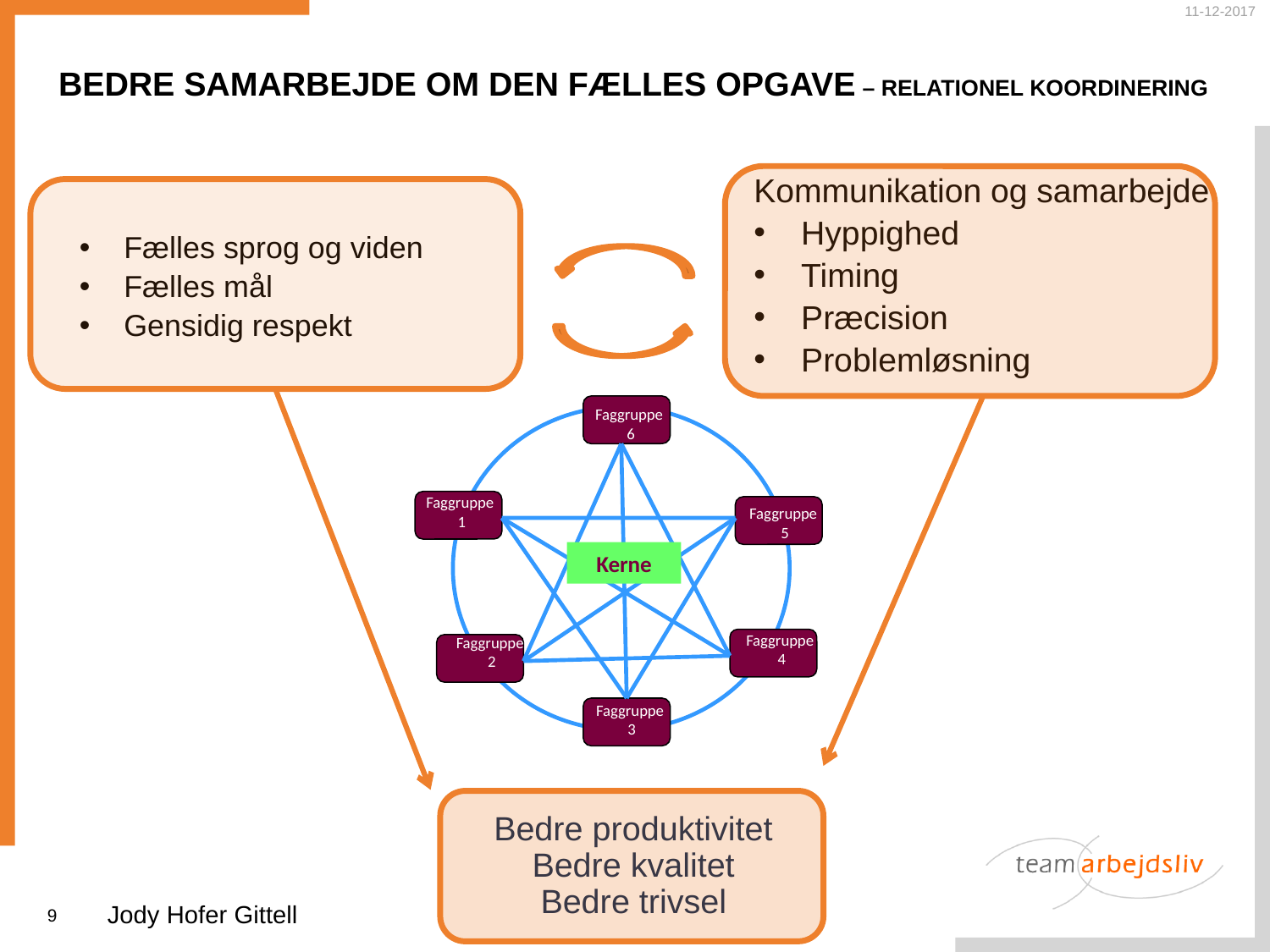

9
11-12-2017
Bedre samarbejde om Den fælles opgave – Relationel Koordinering

Kommunikation og samarbejde
Hyppighed
Timing
Præcision
Problemløsning

Fælles sprog og viden
Fælles mål
Gensidig respekt

Kerne

Faggruppe
6
Faggruppe
1
Faggruppe
5
Faggruppe
4
Faggruppe
2
Faggruppe
3

Bedre produktivitet
Bedre kvalitet
Bedre trivsel

Jody Hofer Gittell